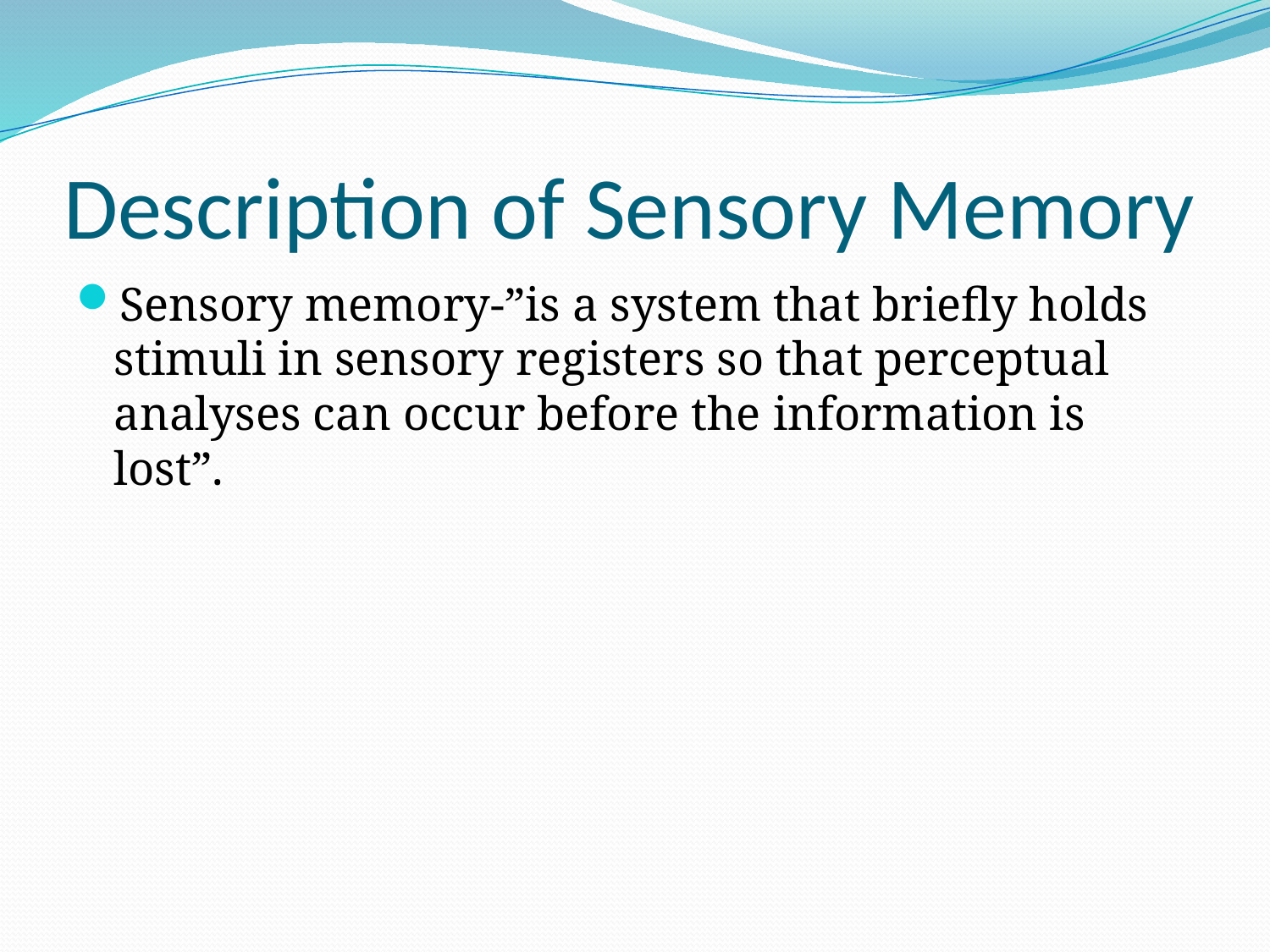

# Description of Sensory Memory
Sensory memory-”is a system that briefly holds stimuli in sensory registers so that perceptual analyses can occur before the information is lost”.